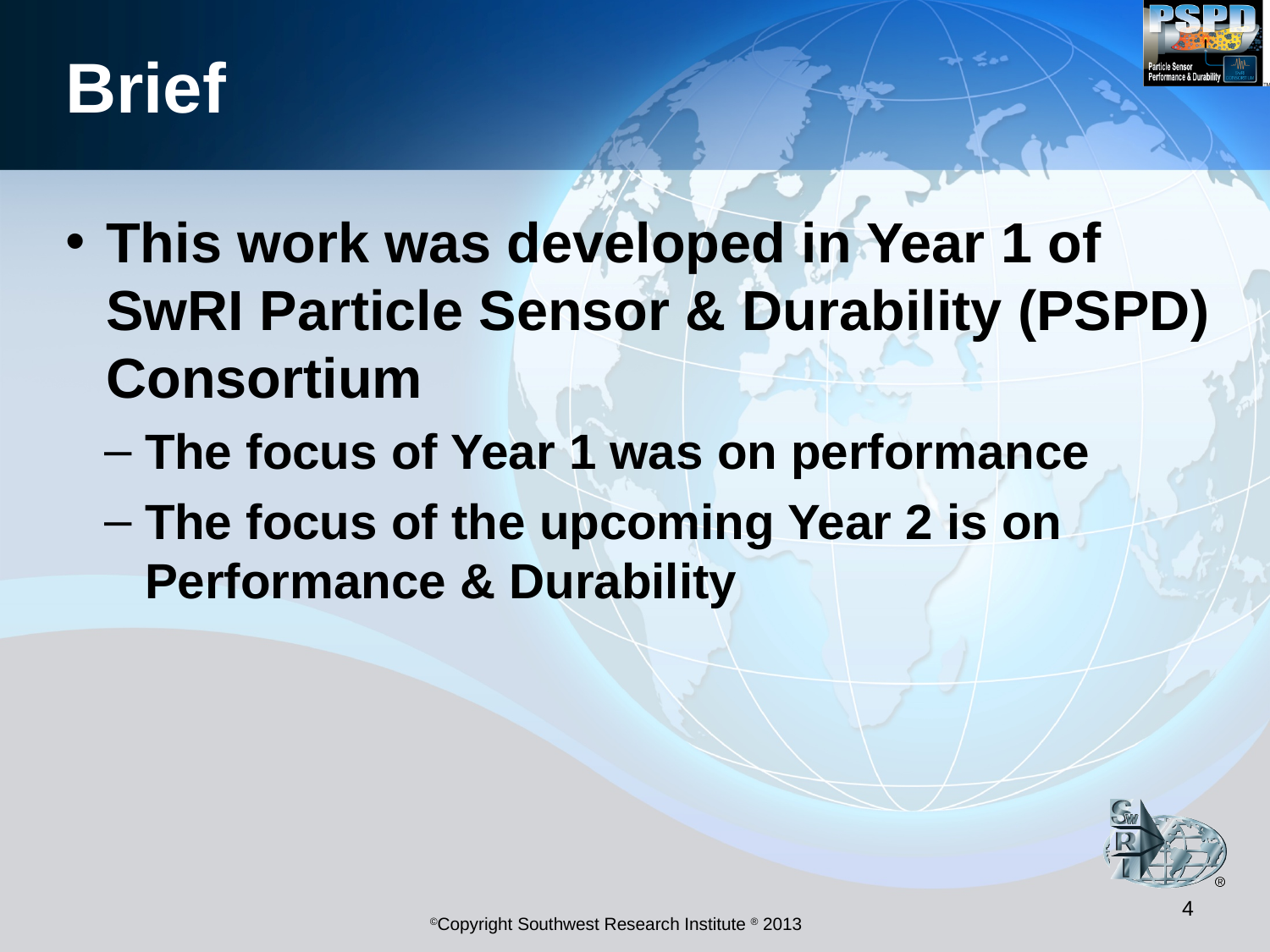

# Brief
This work was developed in Year 1 of SwRI Particle Sensor & Durability (PSPD) Consortium
The focus of Year 1 was on performance
The focus of the upcoming Year 2 is on Performance & Durability
4